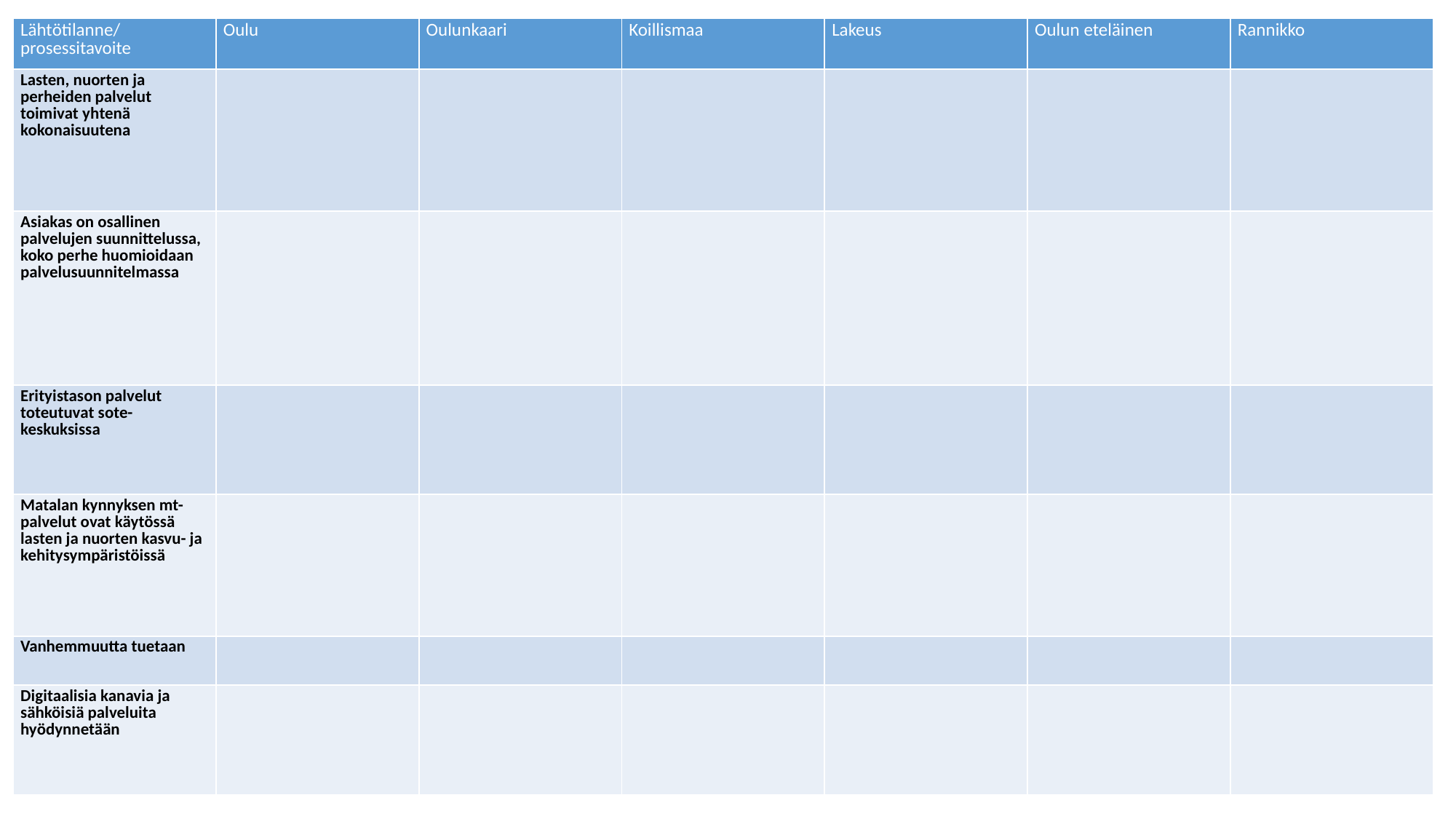

1
| Lähtötilanne/prosessitavoite | Oulu | Oulunkaari | Koillismaa | Lakeus | Oulun eteläinen | Rannikko |
| --- | --- | --- | --- | --- | --- | --- |
| Lasten, nuorten ja perheiden palvelut toimivat yhtenä kokonaisuutena |  |  |  |  |  |  |
| Asiakas on osallinen palvelujen suunnittelussa, koko perhe huomioidaan palvelusuunnitelmassa |  |  |  |  |  |  |
| Erityistason palvelut toteutuvat sote-keskuksissa |  |  |  |  |  |  |
| Matalan kynnyksen mt-palvelut ovat käytössä lasten ja nuorten kasvu- ja kehitysympäristöissä |  |  |  |  |  |  |
| Vanhemmuutta tuetaan |  |  |  |  |  |  |
| Digitaalisia kanavia ja sähköisiä palveluita hyödynnetään |  |  |  |  |  |  |